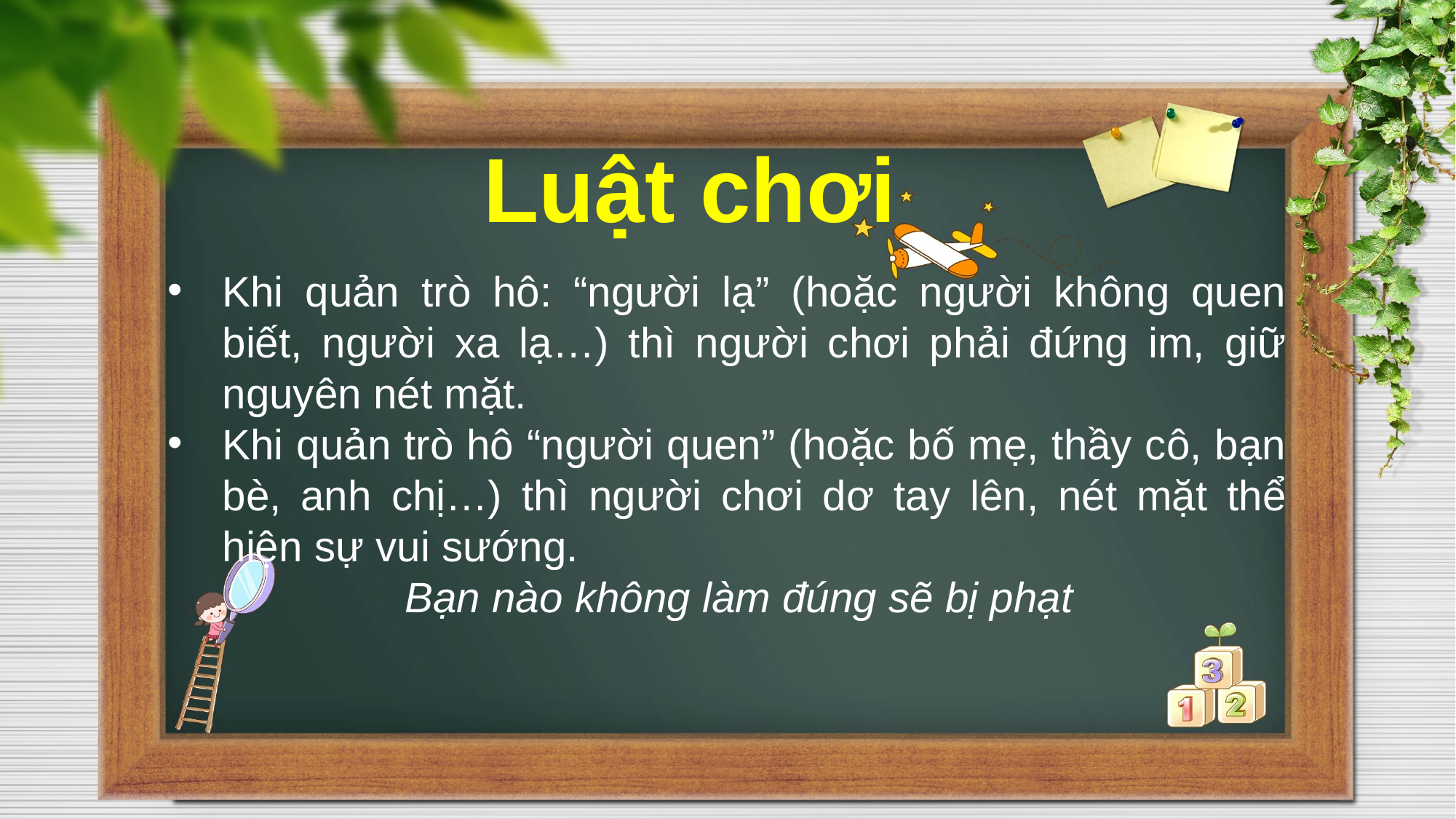

Luật chơi
Khi quản trò hô: “người lạ” (hoặc người không quen biết, người xa lạ…) thì người chơi phải đứng im, giữ nguyên nét mặt.
Khi quản trò hô “người quen” (hoặc bố mẹ, thầy cô, bạn bè, anh chị…) thì người chơi dơ tay lên, nét mặt thể hiện sự vui sướng.
   Bạn nào không làm đúng sẽ bị phạt